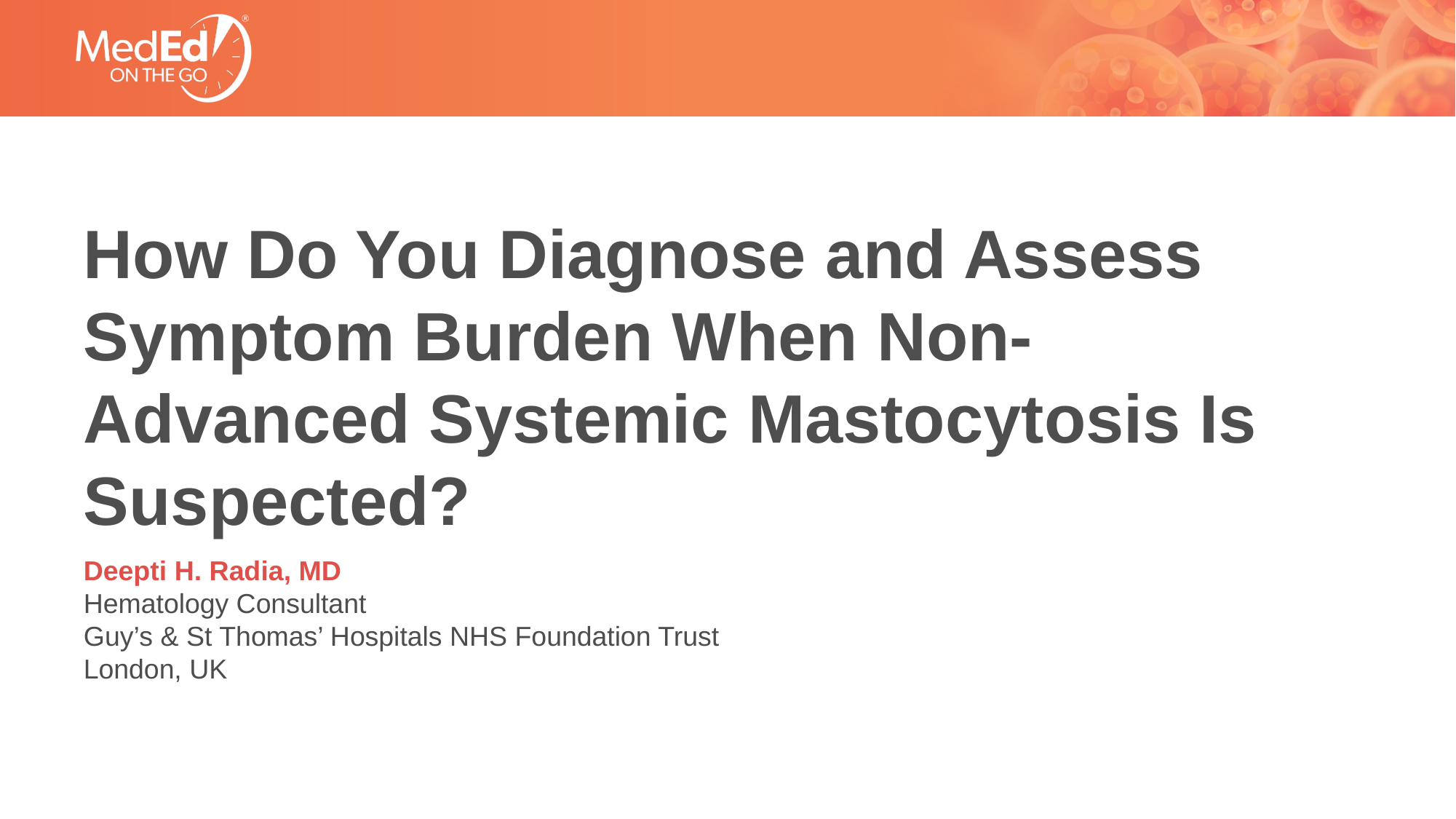

# How Do You Diagnose and Assess Symptom Burden When Non-Advanced Systemic Mastocytosis Is Suspected?
Deepti H. Radia, MD
Hematology Consultant
Guy’s & St Thomas’ Hospitals NHS Foundation Trust
London, UK